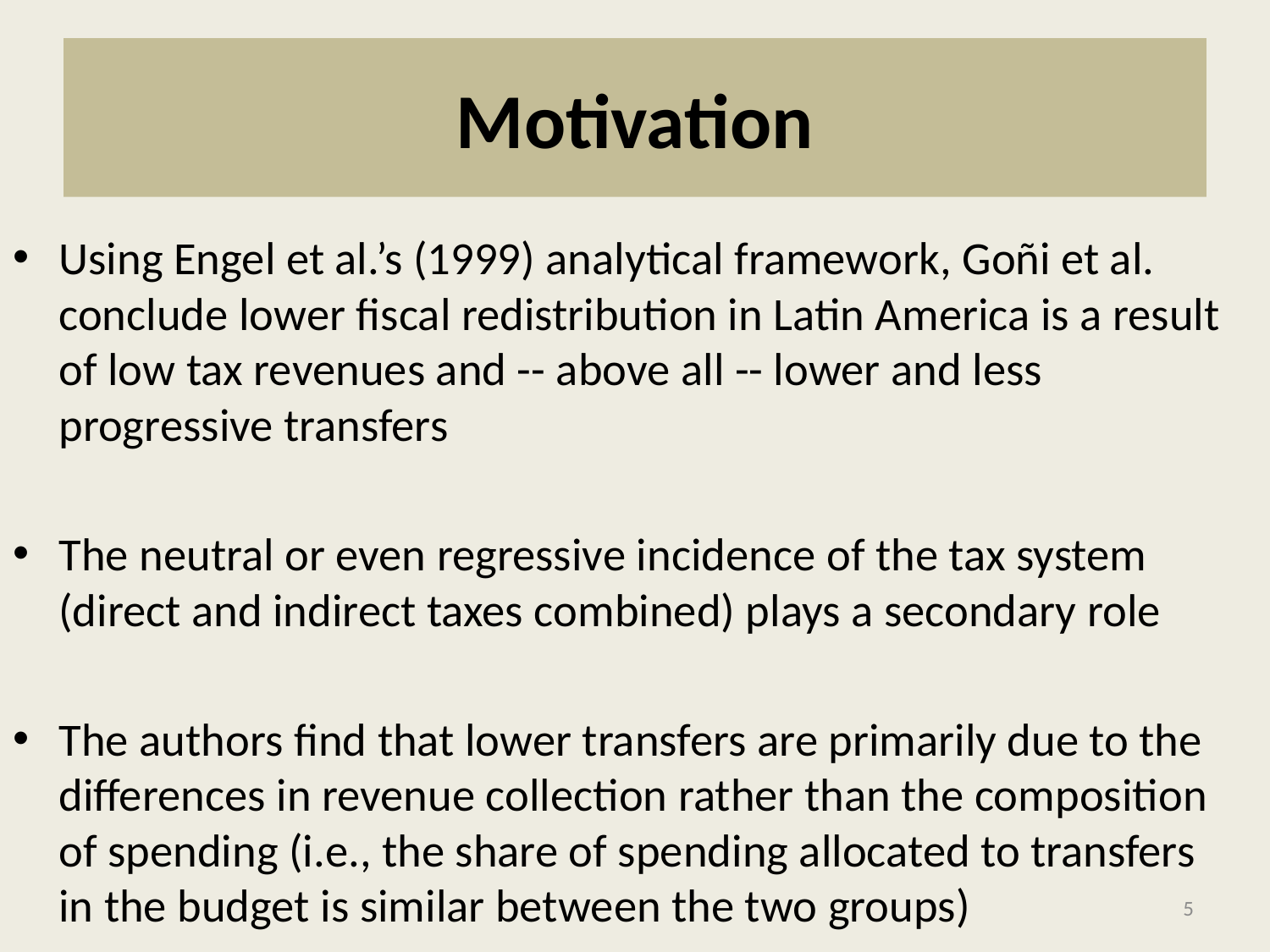

# Motivation
Using Engel et al.’s (1999) analytical framework, Goñi et al. conclude lower fiscal redistribution in Latin America is a result of low tax revenues and -- above all -- lower and less progressive transfers

The neutral or even regressive incidence of the tax system (direct and indirect taxes combined) plays a secondary role

The authors find that lower transfers are primarily due to the differences in revenue collection rather than the composition of spending (i.e., the share of spending allocated to transfers in the budget is similar between the two groups)
5